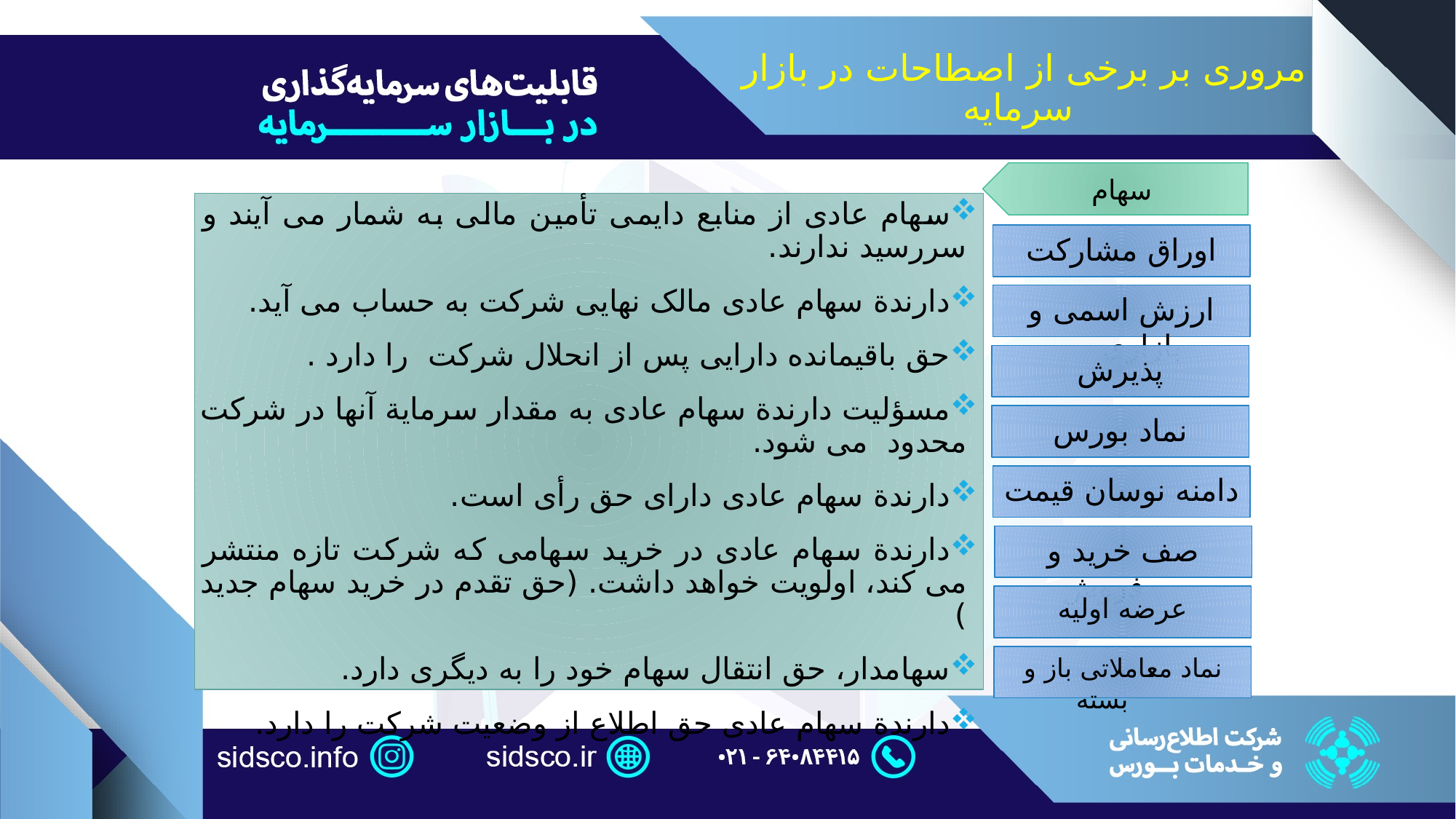

مروری بر برخی از اصطاحات در بازار سرمایه
سهام
سهام عادی از منابع دایمی تأمین مالی به شمار می آیند و سررسید ندارند.
دارندة سهام عادی مالک نهایی شرکت به حساب می آید.
حق باقیمانده دارایی پس از انحلال شرکت  را دارد .
مسؤلیت دارندة سهام عادی به مقدار سرمایة آنها در شرکت محدود  می شود.
دارندة سهام عادی دارای حق رأی است.
دارندة سهام عادی در خرید سهامی که شرکت تازه منتشر می کند، اولویت خواهد داشت. (حق تقدم در خرید سهام جدید )
سهامدار، حق انتقال سهام خود را به دیگری دارد.
دارندة سهام عادی حق اطلاع از وضعیت شرکت را دارد.
اوراق مشارکت
ارزش اسمی و بازاری
پذیرش
نماد بورس
دامنه نوسان قیمت
صف خرید و فروش
عرضه اولیه
نماد معاملاتی باز و بسته